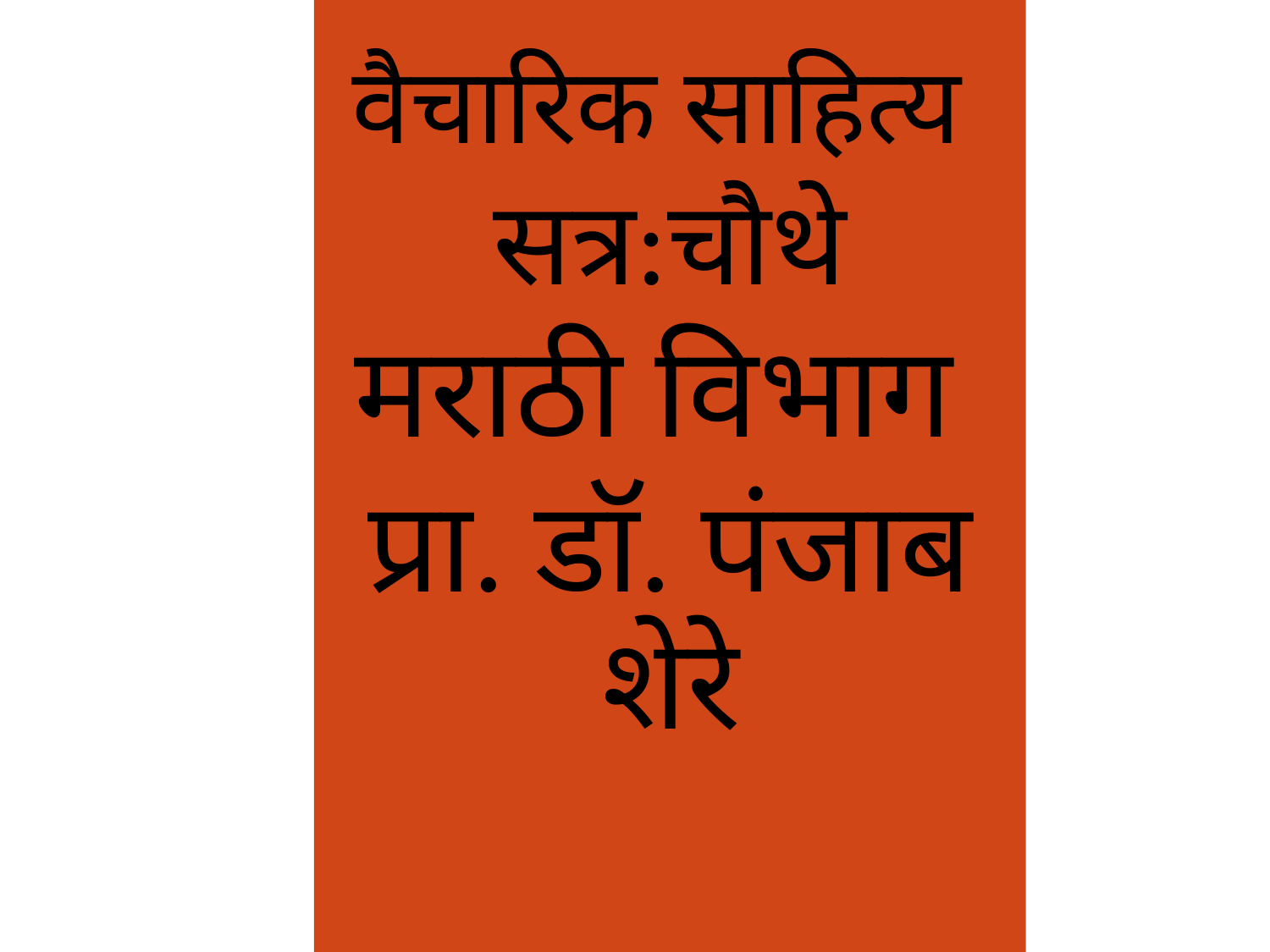

वैचारिक साहित्य
सत्र:चौथे
मराठी विभाग
प्रा. डॉ. पंजाब शेरे
#